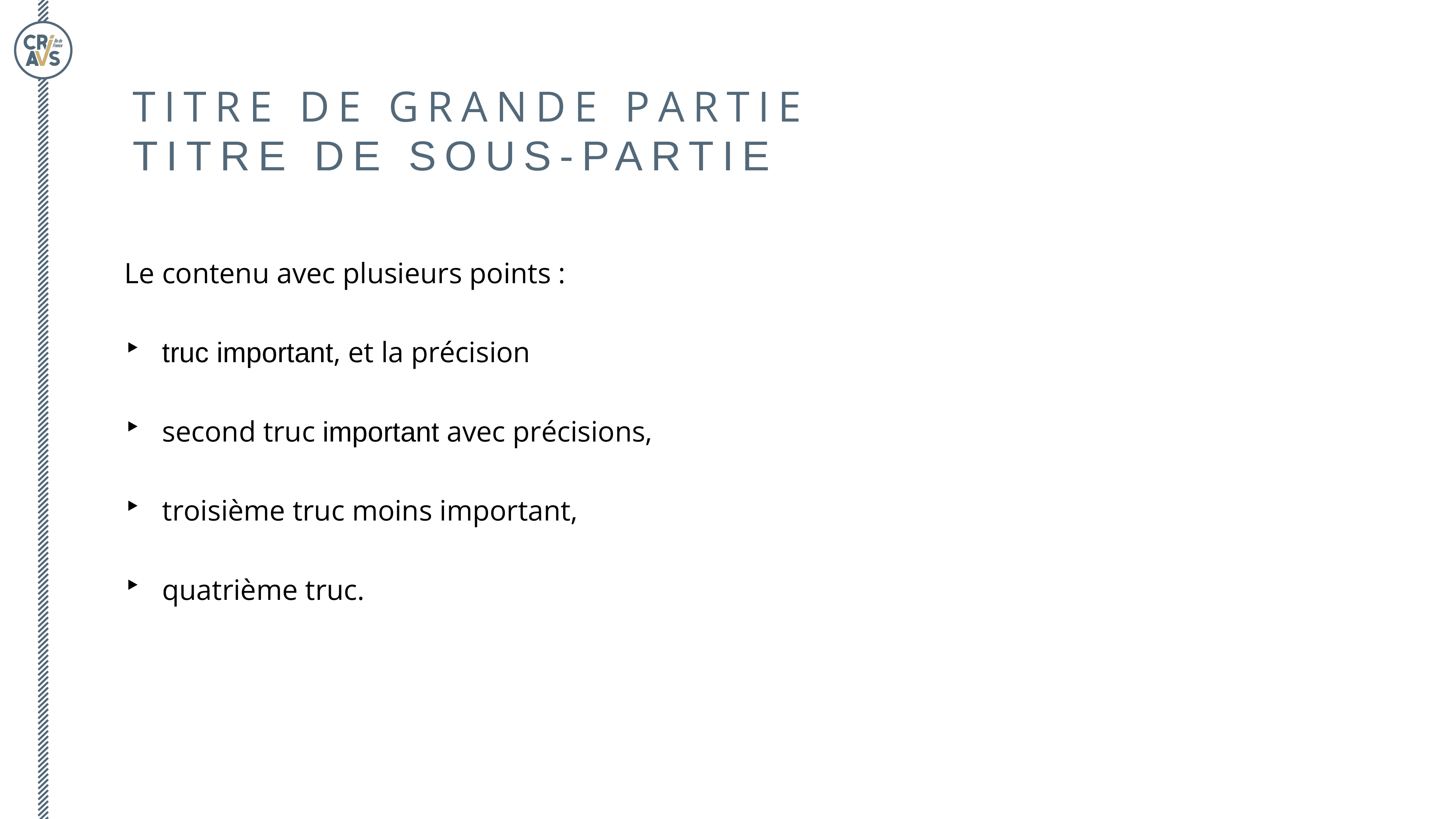

titre de Grande partie
titre de sous-partie
Le contenu avec plusieurs points :
truc important, et la précision
second truc important avec précisions,
troisième truc moins important,
quatrième truc.